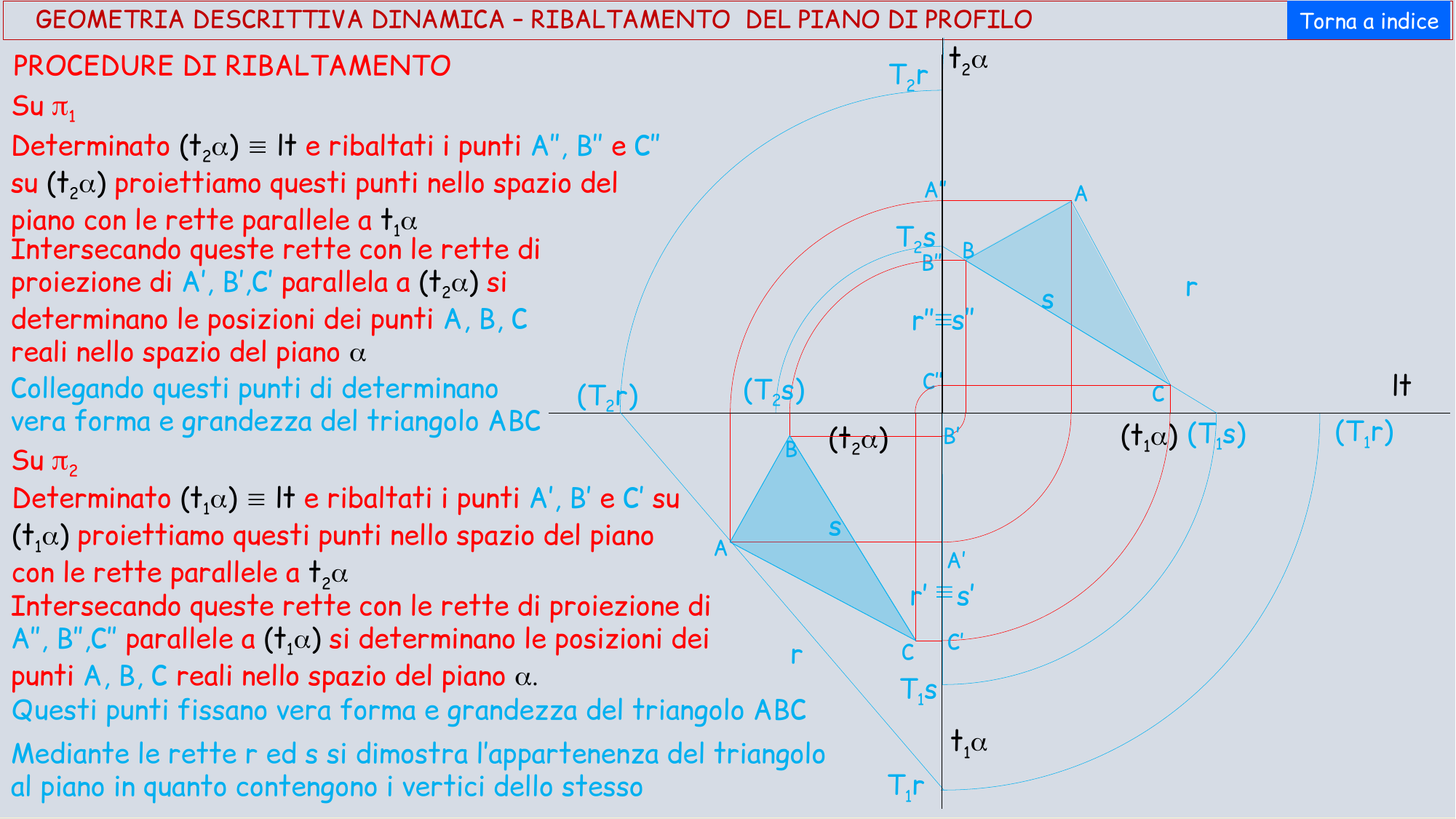

Torna a indice
   GEOMETRIA DESCRITTIVA DINAMICA – RIBALTAMENTO  DEL PIANO DI PROFILO
t2α

PROCEDURE DI RIBALTAMENTO
T2r
Su π1

Determinato (t2α) ≡ lt e ribaltati i punti A’’, B’’ e C’’ su (t2α) proiettiamo questi punti nello spazio del piano con le rette parallele a t1α

A’’
A

T2s
Intersecando queste rette con le rette di proiezione di A’, B’,C’ parallela a (t2α) si determinano le posizioni dei punti A, B, C reali nello spazio del piano α
B
B’’

r
s

≡
s’’
r’’
C’’
lt
Collegando questi punti di determinano vera forma e grandezza del triangolo ABC
(T2s)
(T2r)
C

(T1r)
(T1s)
(t1α)
(t2α)
B’
B
Su π2

Determinato (t1α) ≡ lt e ribaltati i punti A’, B’ e C’ su (t1α) proiettiamo questi punti nello spazio del piano con le rette parallele a t2α
s
A
A’
≡
r’
s’
Intersecando queste rette con le rette di proiezione di A’’, B’’,C’’ parallele a (t1α) si determinano le posizioni dei punti A, B, C reali nello spazio del piano α.
C’
r
C
T1s
Questi punti fissano vera forma e grandezza del triangolo ABC
t1α
Mediante le rette r ed s si dimostra l’appartenenza del triangolo al piano in quanto contengono i vertici dello stesso
T1r